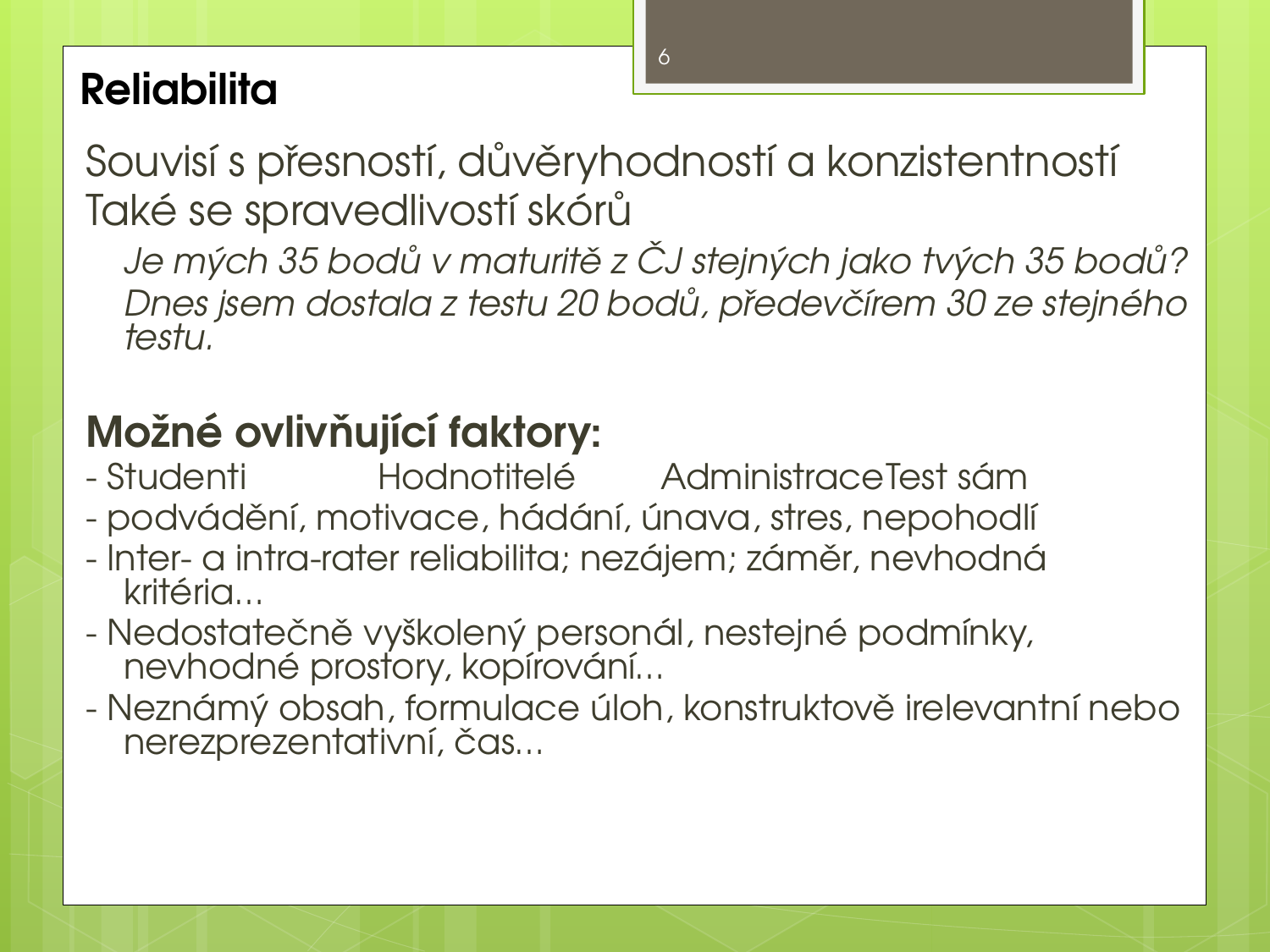

6
Reliabilita

Souvisí s přesností, důvěryhodností a konzistentností
Také se spravedlivostí skórů
 	Je mých 35 bodů v maturitě z ČJ stejných jako tvých 35 bodů?
	Dnes jsem dostala z testu 20 bodů, předevčírem 30 ze stejného testu.

Možné ovlivňující faktory:
- Studenti 	Hodnotitelé	   Administrace	Test sám
- podvádění, motivace, hádání, únava, stres, nepohodlí
- Inter- a intra-rater reliabilita; nezájem; záměr, nevhodná kritéria…
- Nedostatečně vyškolený personál, nestejné podmínky, nevhodné prostory, kopírování…
- Neznámý obsah, formulace úloh, konstruktově irelevantní nebo nerezprezentativní, čas…